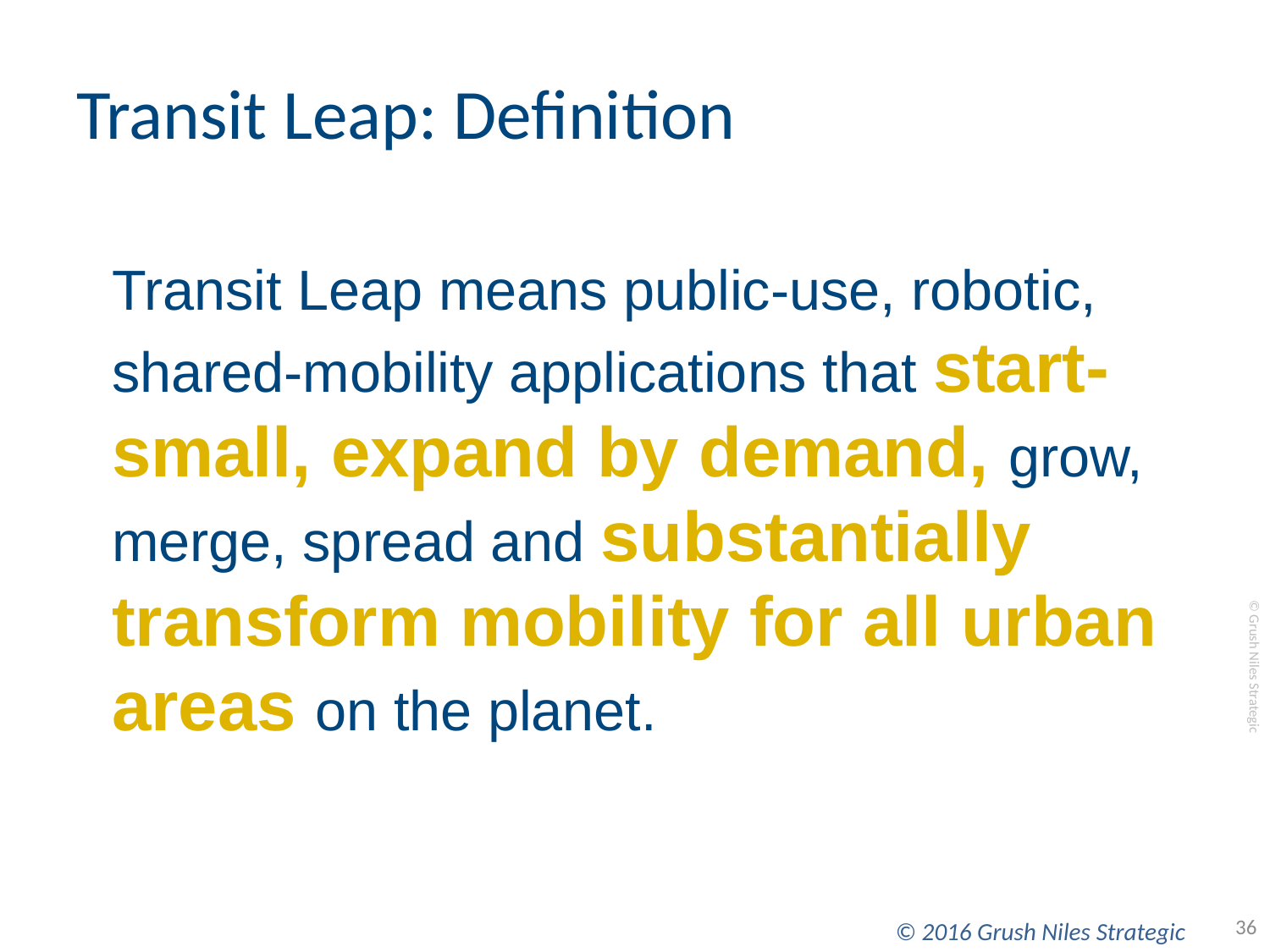

# Transit Leap: Definition
Transit Leap means public-use, robotic, shared-mobility applications that start-small, expand by demand, grow, merge, spread and substantially transform mobility for all urban areas on the planet.
36